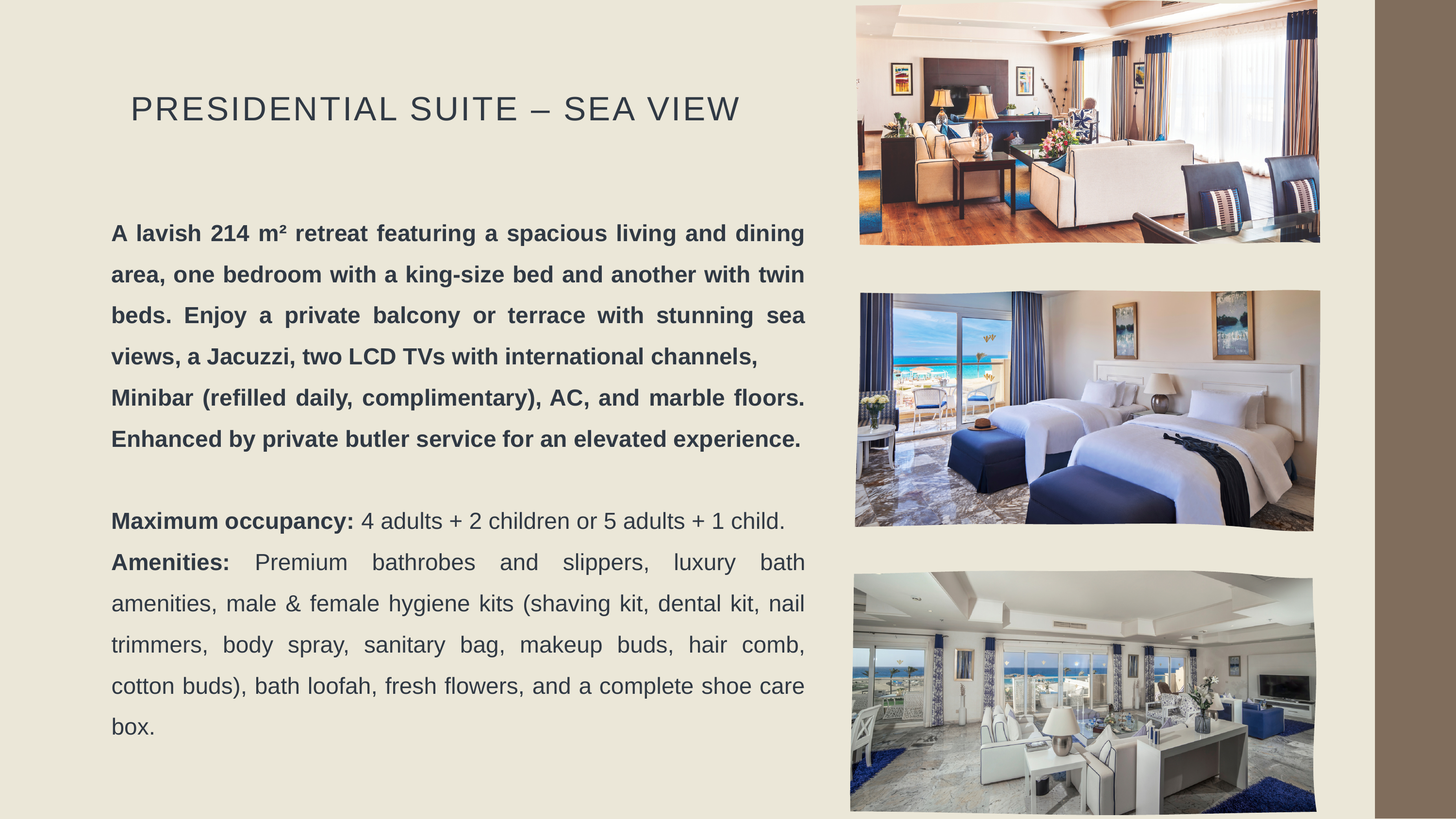

PRESIDENTIAL SUITE – SEA VIEW
A lavish 214 m² retreat featuring a spacious living and dining area, one bedroom with a king-size bed and another with twin beds. Enjoy a private balcony or terrace with stunning sea views, a Jacuzzi, two LCD TVs with international channels,
Minibar (refilled daily, complimentary), AC, and marble floors. Enhanced by private butler service for an elevated experience.

Maximum occupancy: 4 adults + 2 children or 5 adults + 1 child.
Amenities: Premium bathrobes and slippers, luxury bath amenities, male & female hygiene kits (shaving kit, dental kit, nail trimmers, body spray, sanitary bag, makeup buds, hair comb, cotton buds), bath loofah, fresh flowers, and a complete shoe care box.